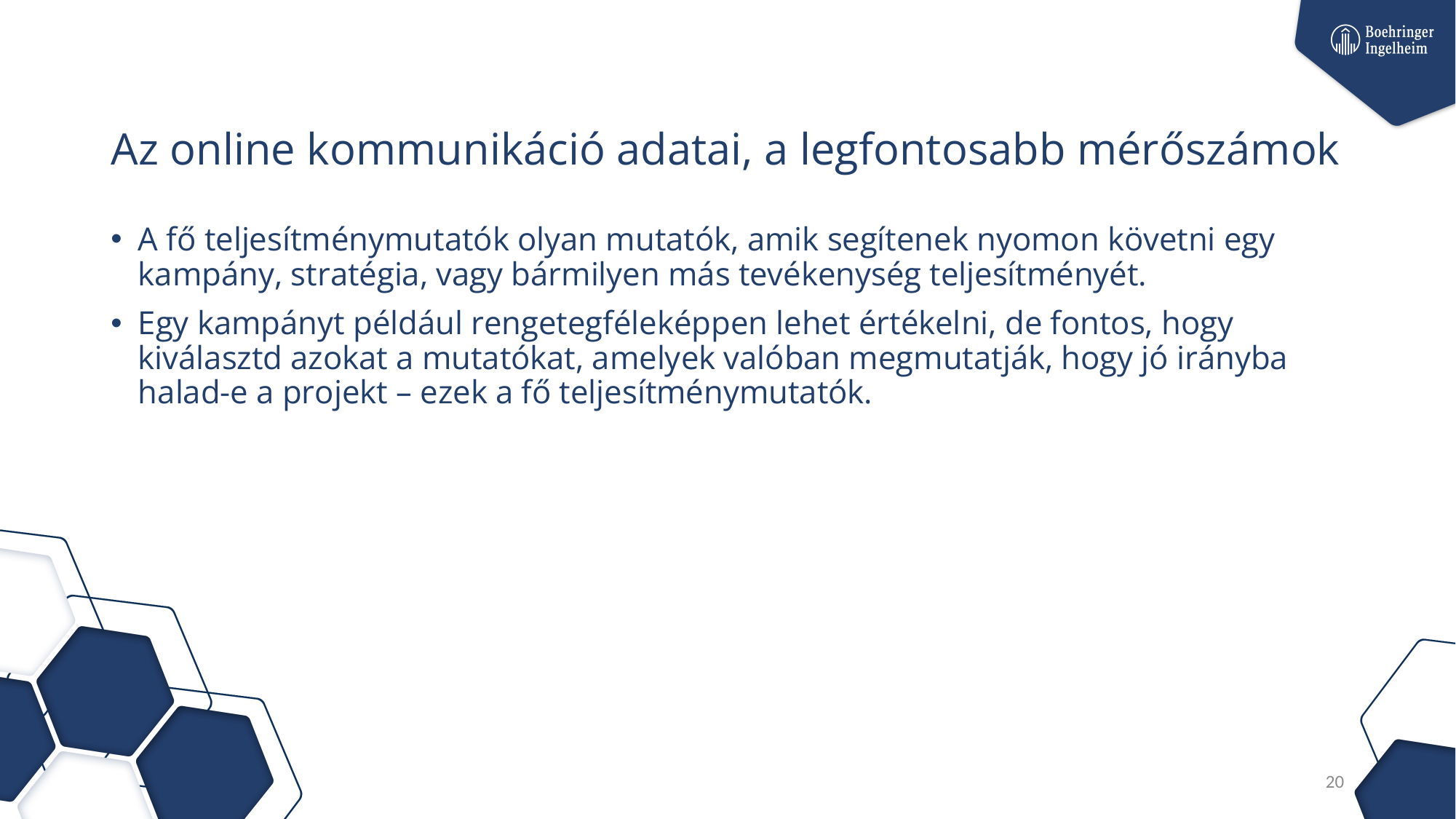

# Az online kommunikáció adatai, a legfontosabb mérőszámok
A fő teljesítménymutatók olyan mutatók, amik segítenek nyomon követni egy kampány, stratégia, vagy bármilyen más tevékenység teljesítményét.
Egy kampányt például rengetegféleképpen lehet értékelni, de fontos, hogy kiválasztd azokat a mutatókat, amelyek valóban megmutatják, hogy jó irányba halad-e a projekt – ezek a fő teljesítménymutatók.
20